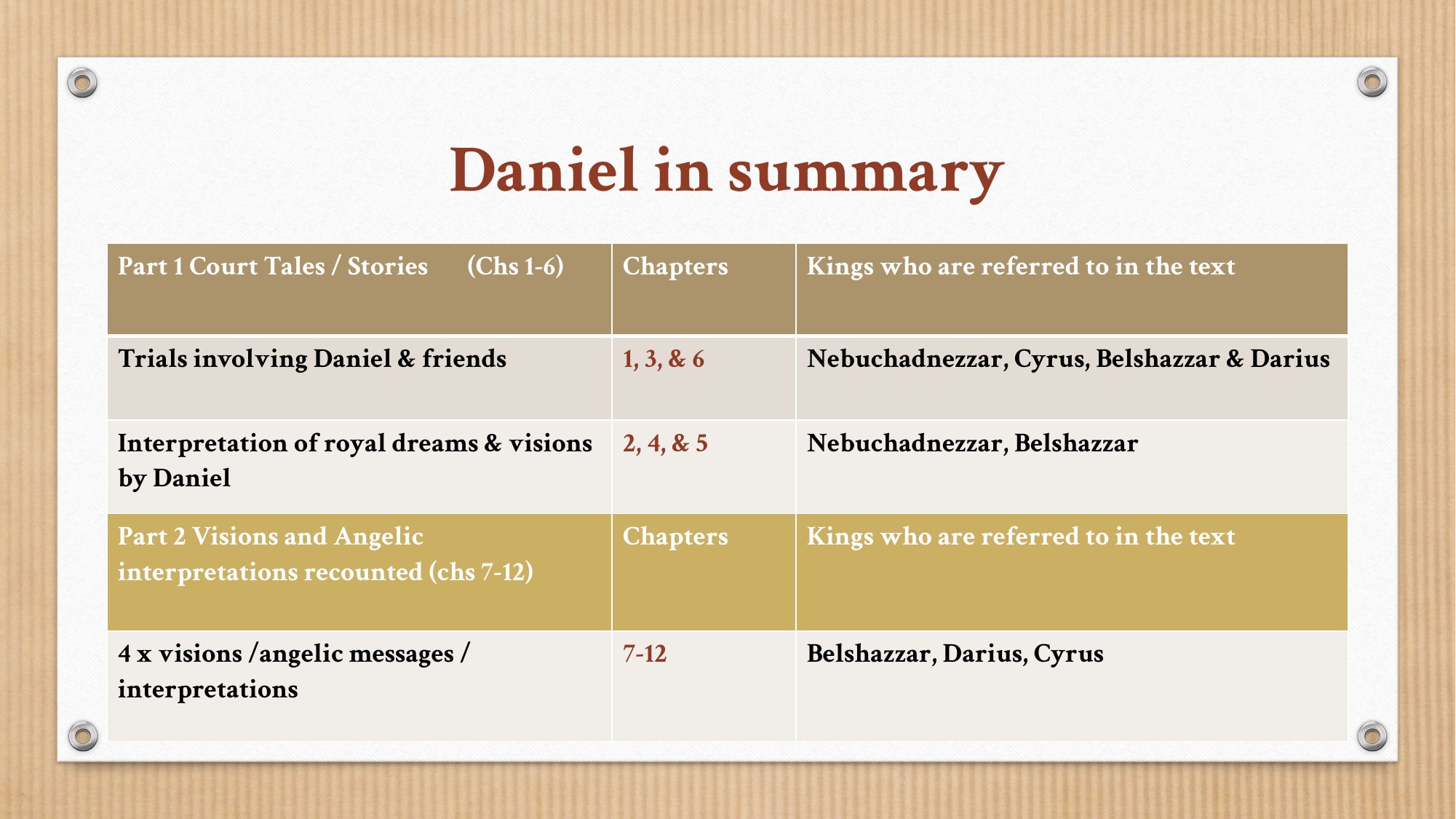

# Daniel in summary
| Part 1 Court Tales / Stories (Chs 1-6) | Chapters | Kings who are referred to in the text |
| --- | --- | --- |
| Trials involving Daniel & friends | 1, 3, & 6 | Nebuchadnezzar, Cyrus, Belshazzar & Darius |
| Interpretation of royal dreams & visions by Daniel | 2, 4, & 5 | Nebuchadnezzar, Belshazzar |
| Part 2 Visions and Angelic interpretations recounted (chs 7-12) | Chapters | Kings who are referred to in the text |
| 4 x visions /angelic messages / interpretations | 7-12 | Belshazzar, Darius, Cyrus |